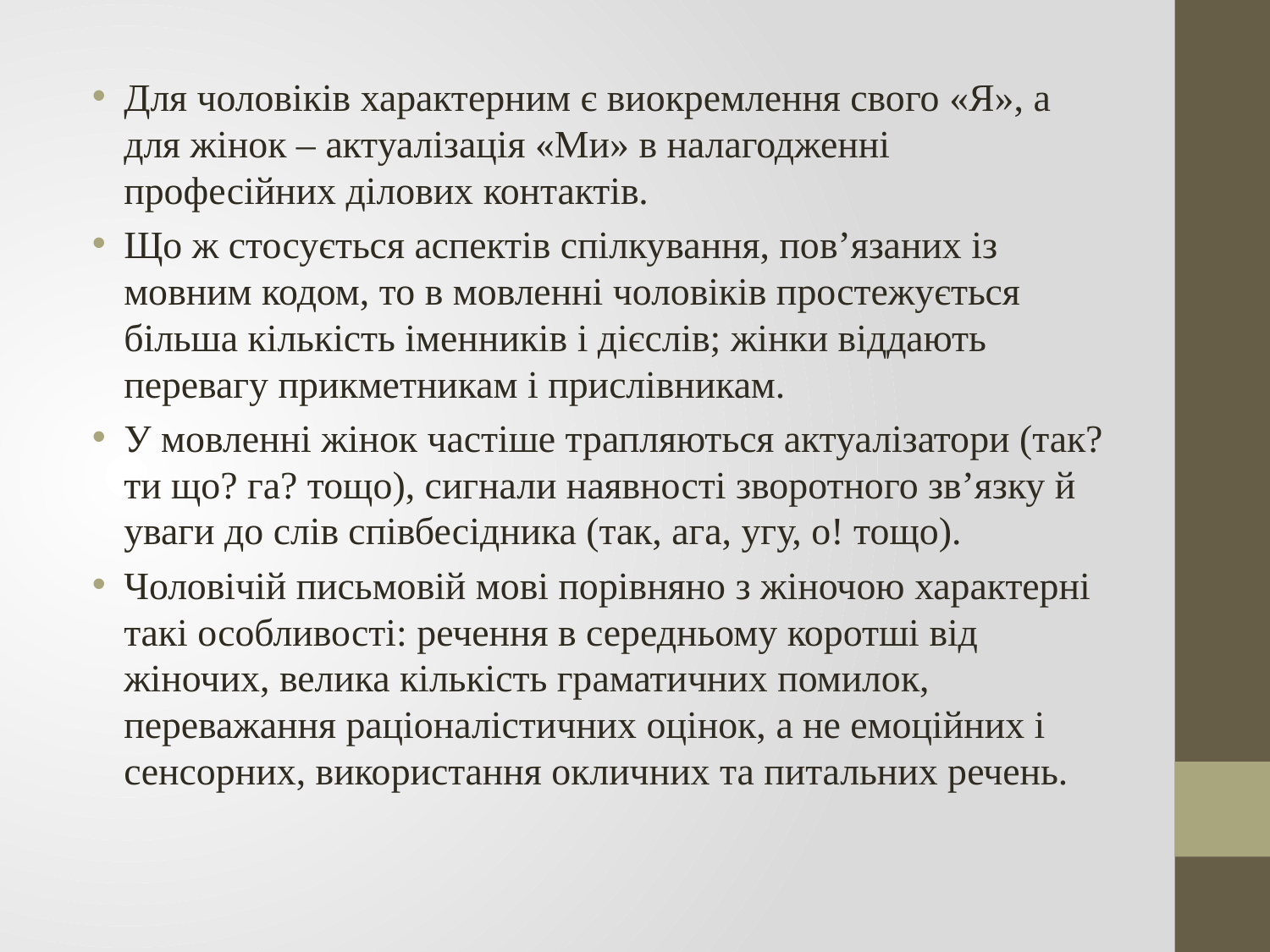

#
Для чоловіків характерним є виокремлення свого «Я», а для жінок – актуалізація «Ми» в налагодженні професійних ділових контактів.
Що ж стосується аспектів спілкування, пов’язаних із мовним кодом, то в мовленні чоловіків простежується більша кількість іменників і дієслів; жінки віддають перевагу прикметникам і прислівникам.
У мовленні жінок частіше трапляються актуалізатори (так? ти що? га? тощо), сигнали наявності зворотного зв’язку й уваги до слів співбесідника (так, ага, угу, о! тощо).
Чоловічій письмовій мові порівняно з жіночою характерні такі особливості: речення в середньому коротші від жіночих, велика кількість граматичних помилок, переважання раціоналістичних оцінок, а не емоційних і сенсорних, використання окличних та питальних речень.